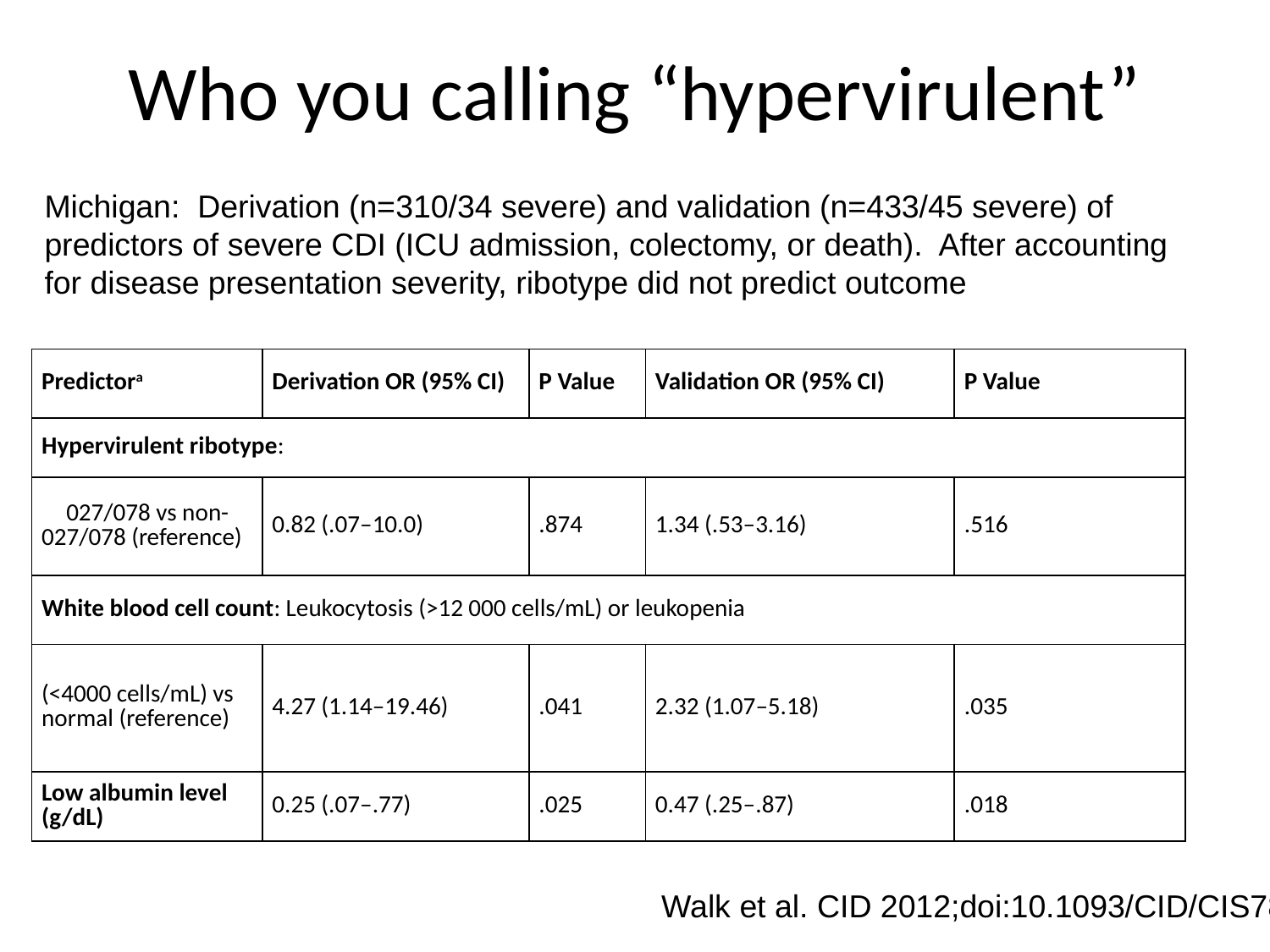

# Who you calling “hypervirulent”
Michigan:  Derivation (n=310/34 severe) and validation (n=433/45 severe) of predictors of severe CDI (ICU admission, colectomy, or death).  After accounting for disease presentation severity, ribotype did not predict outcome
| Predictora | Derivation OR (95% CI) | P Value | Validation OR (95% CI) | P Value |
| --- | --- | --- | --- | --- |
| Hypervirulent ribotype: |  |  |  |  |
| 027/078 vs non-027/078 (reference) | 0.82 (.07–10.0) | .874 | 1.34 (.53–3.16) | .516 |
| White blood cell count: Leukocytosis (>12 000 cells/mL) or leukopenia |  |  |  |  |
| (<4000 cells/mL) vs normal (reference) | 4.27 (1.14–19.46) | .041 | 2.32 (1.07–5.18) | .035 |
| Low albumin level (g/dL) | 0.25 (.07–.77) | .025 | 0.47 (.25–.87) | .018 |
Walk et al. CID 2012;doi:10.1093/CID/CIS786